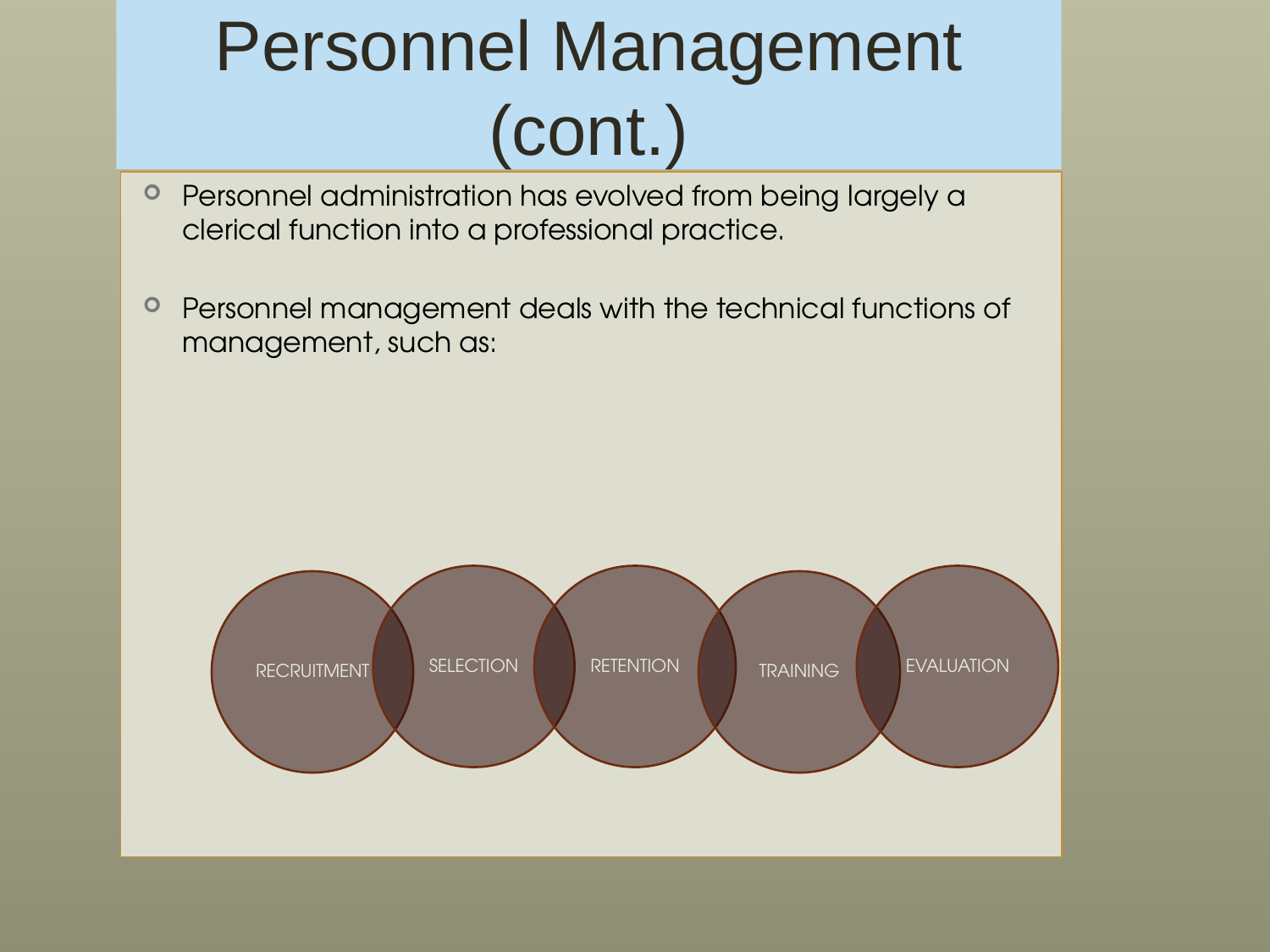

# Personnel Management (cont.)
Personnel administration has evolved from being largely a clerical function into a professional practice.

Personnel management deals with the technical functions of management, such as:

RECRUITMENT
SELECTION
RETENTION
TRAINING
EVALUATION